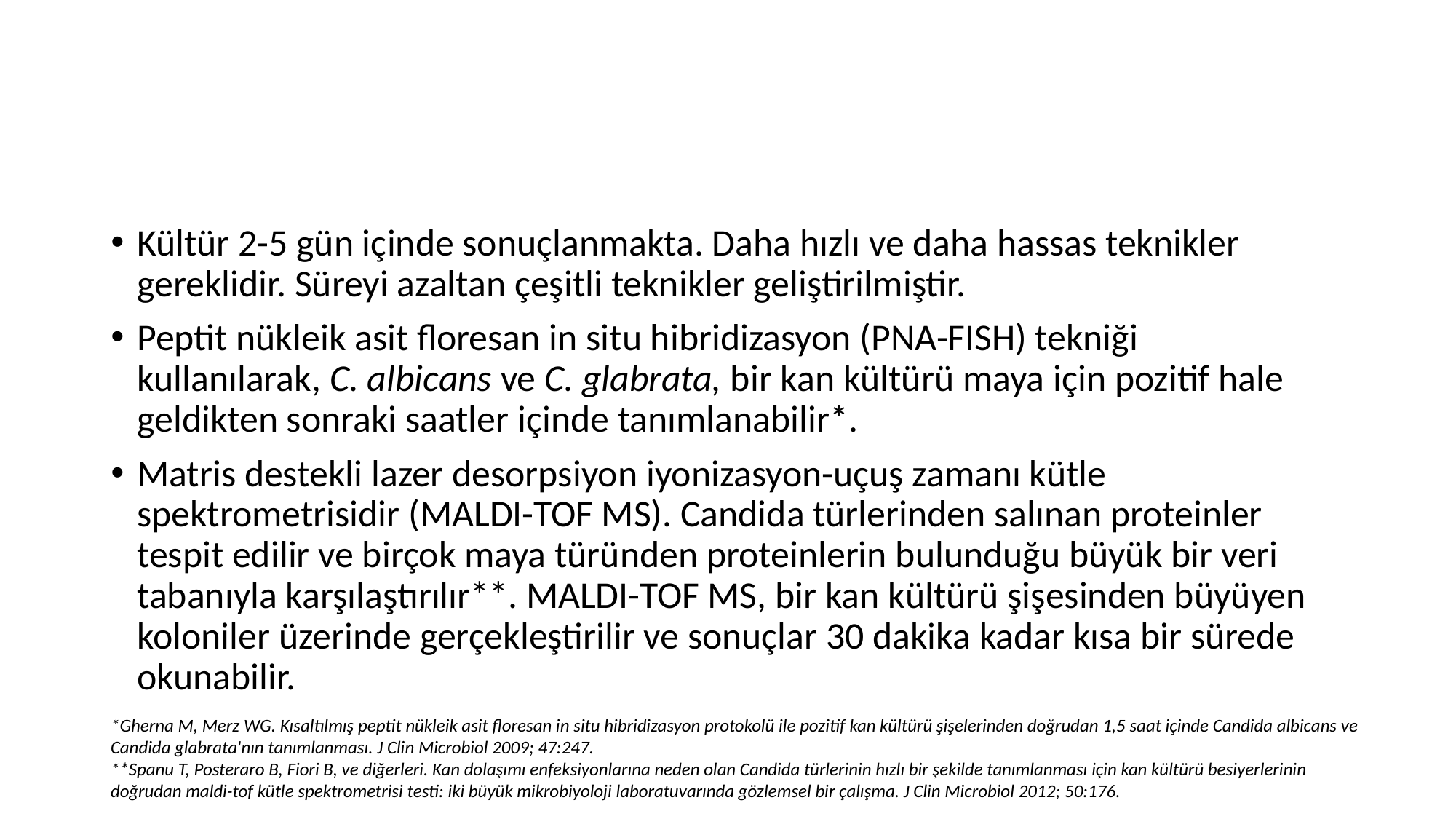

#
Kültür 2-5 gün içinde sonuçlanmakta. Daha hızlı ve daha hassas teknikler gereklidir. Süreyi azaltan çeşitli teknikler geliştirilmiştir.
Peptit nükleik asit floresan in situ hibridizasyon (PNA-FISH) tekniği kullanılarak, C. albicans ve C. glabrata, bir kan kültürü maya için pozitif hale geldikten sonraki saatler içinde tanımlanabilir*.
Matris destekli lazer desorpsiyon iyonizasyon-uçuş zamanı kütle spektrometrisidir (MALDI-TOF MS). Candida türlerinden salınan proteinler tespit edilir ve birçok maya türünden proteinlerin bulunduğu büyük bir veri tabanıyla karşılaştırılır**. MALDI-TOF MS, bir kan kültürü şişesinden büyüyen koloniler üzerinde gerçekleştirilir ve sonuçlar 30 dakika kadar kısa bir sürede okunabilir.
*Gherna M, Merz WG. Kısaltılmış peptit nükleik asit floresan in situ hibridizasyon protokolü ile pozitif kan kültürü şişelerinden doğrudan 1,5 saat içinde Candida albicans ve Candida glabrata'nın tanımlanması. J Clin Microbiol 2009; 47:247.
**Spanu T, Posteraro B, Fiori B, ve diğerleri. Kan dolaşımı enfeksiyonlarına neden olan Candida türlerinin hızlı bir şekilde tanımlanması için kan kültürü besiyerlerinin doğrudan maldi-tof kütle spektrometrisi testi: iki büyük mikrobiyoloji laboratuvarında gözlemsel bir çalışma. J Clin Microbiol 2012; 50:176.